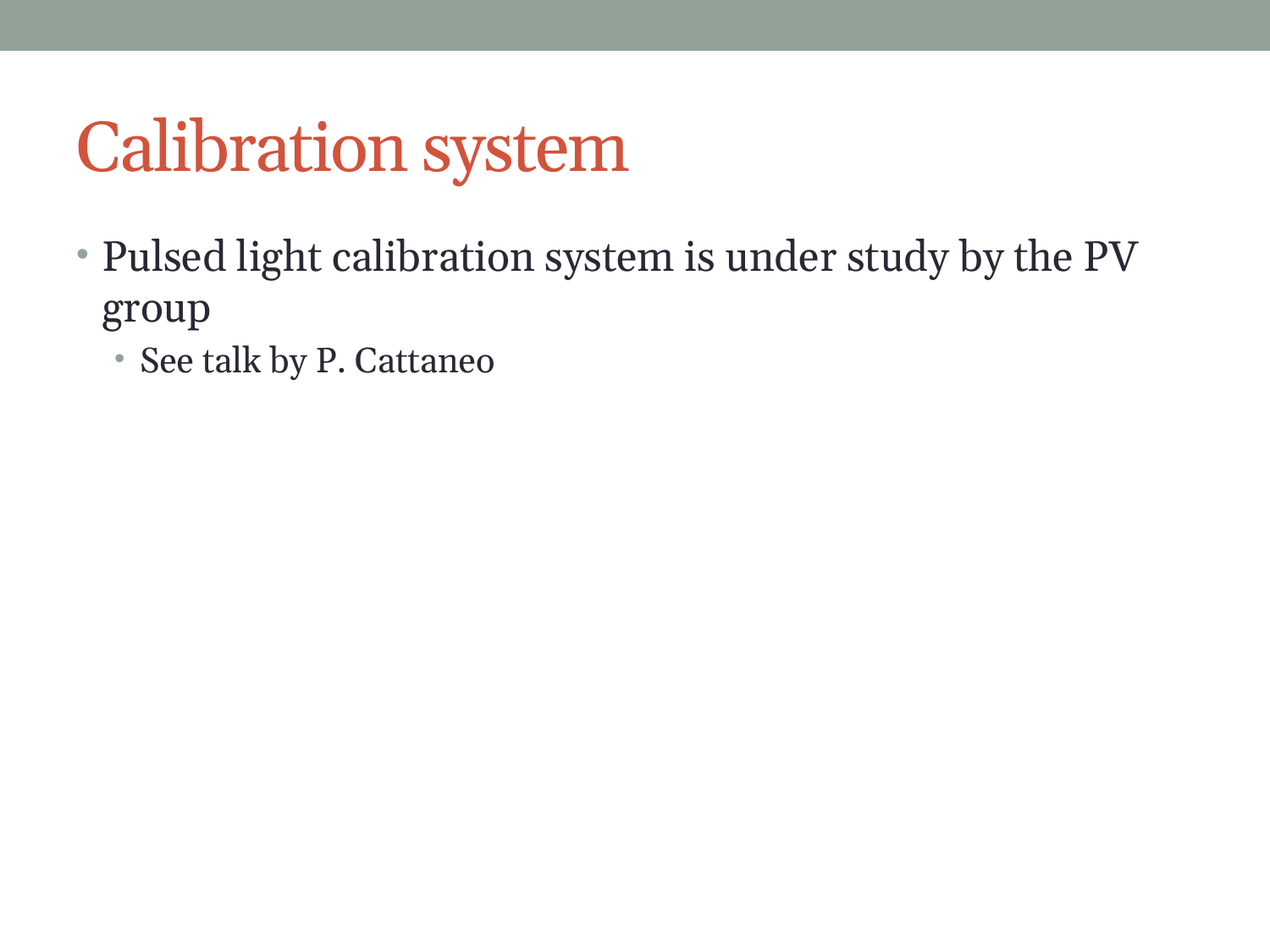

# Calibration system
Pulsed light calibration system is under study by the PV group
See talk by P. Cattaneo